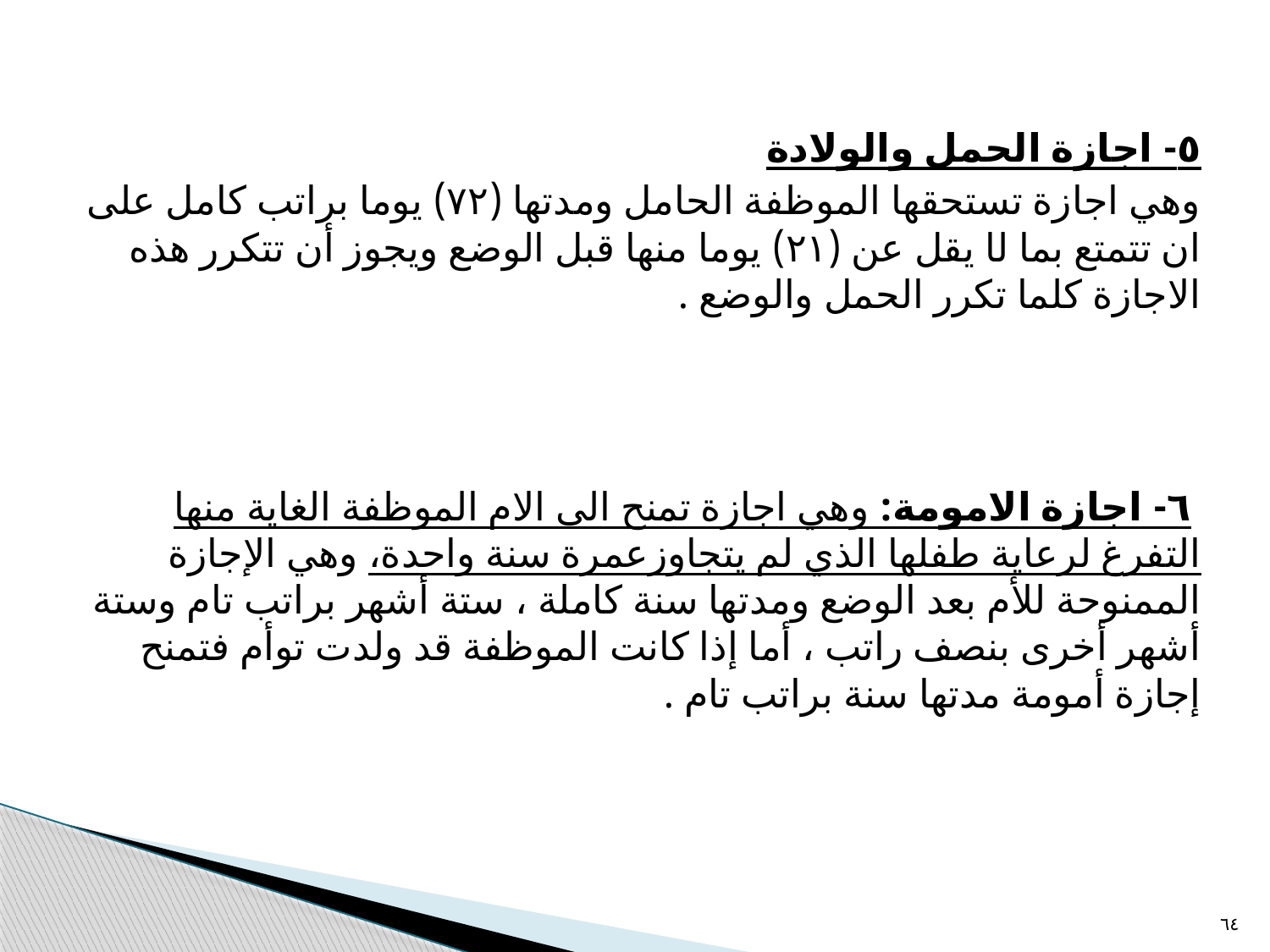

٥- اجازة الحمل والولادة
وهي اجازة تستحقها الموظفة الحامل ومدتها (۷۲) يوما براتب كامل على ان تتمتع بما لا يقل عن (۲۱) يوما منها قبل الوضع ويجوز أن تتكرر هذه الاجازة كلما تكرر الحمل والوضع .

 ٦- اجازة الامومة: وهي اجازة تمنح الى الام الموظفة الغاية منها التفرغ لرعاية طفلها الذي لم يتجاوزعمرة سنة واحدة، وهي الإجازة الممنوحة للأم بعد الوضع ومدتها سنة كاملة ، ستة أشهر براتب تام وستة أشهر أخرى بنصف راتب ، أما إذا كانت الموظفة قد ولدت توأم فتمنح إجازة أمومة مدتها سنة براتب تام .

٦٤